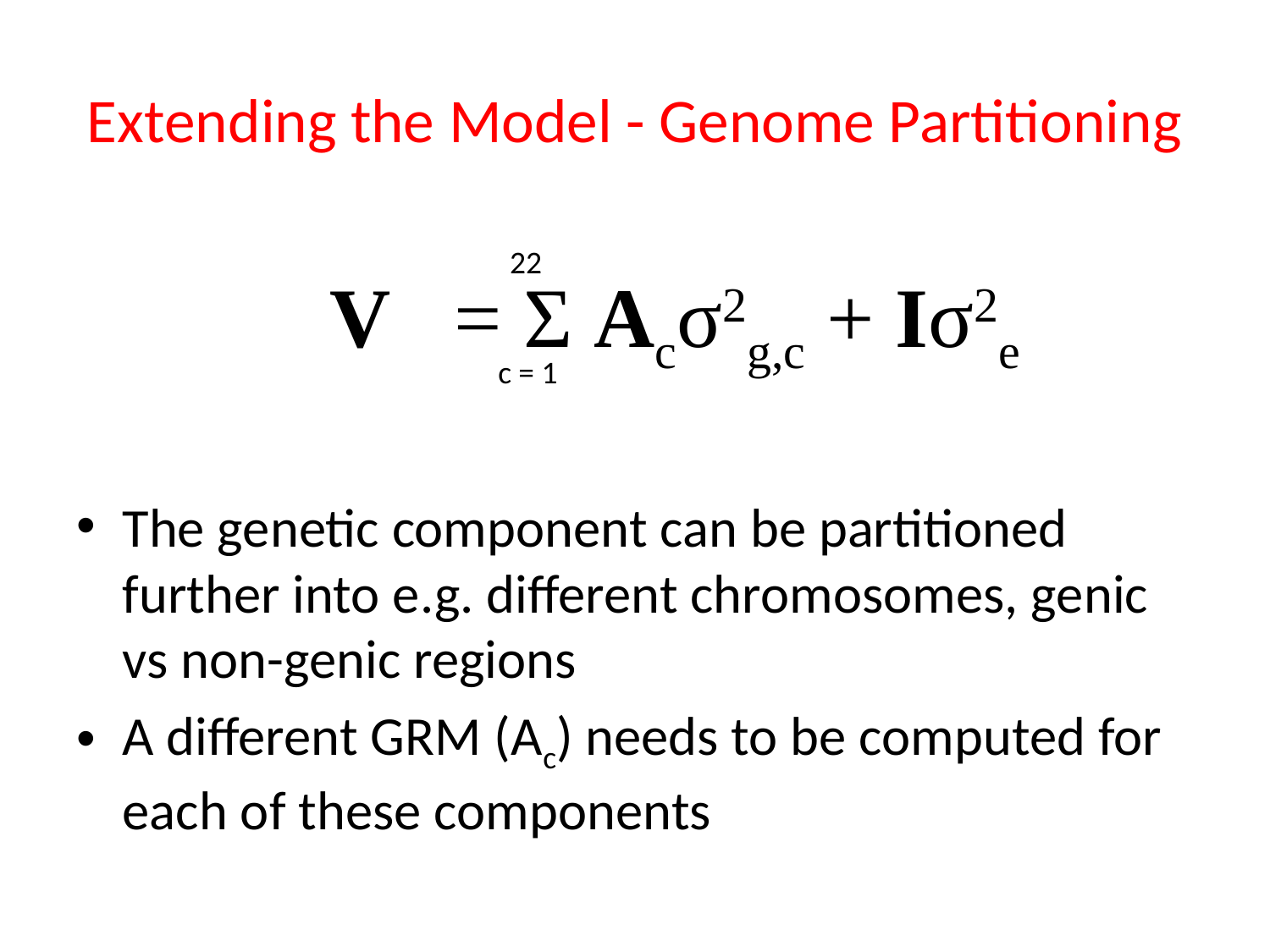

# Extending the Model - Genome Partitioning
22
V   = Σ Acσ2g,c + Iσ2e
c = 1
The genetic component can be partitioned further into e.g. different chromosomes, genic vs non-genic regions
A different GRM (Ac) needs to be computed for each of these components